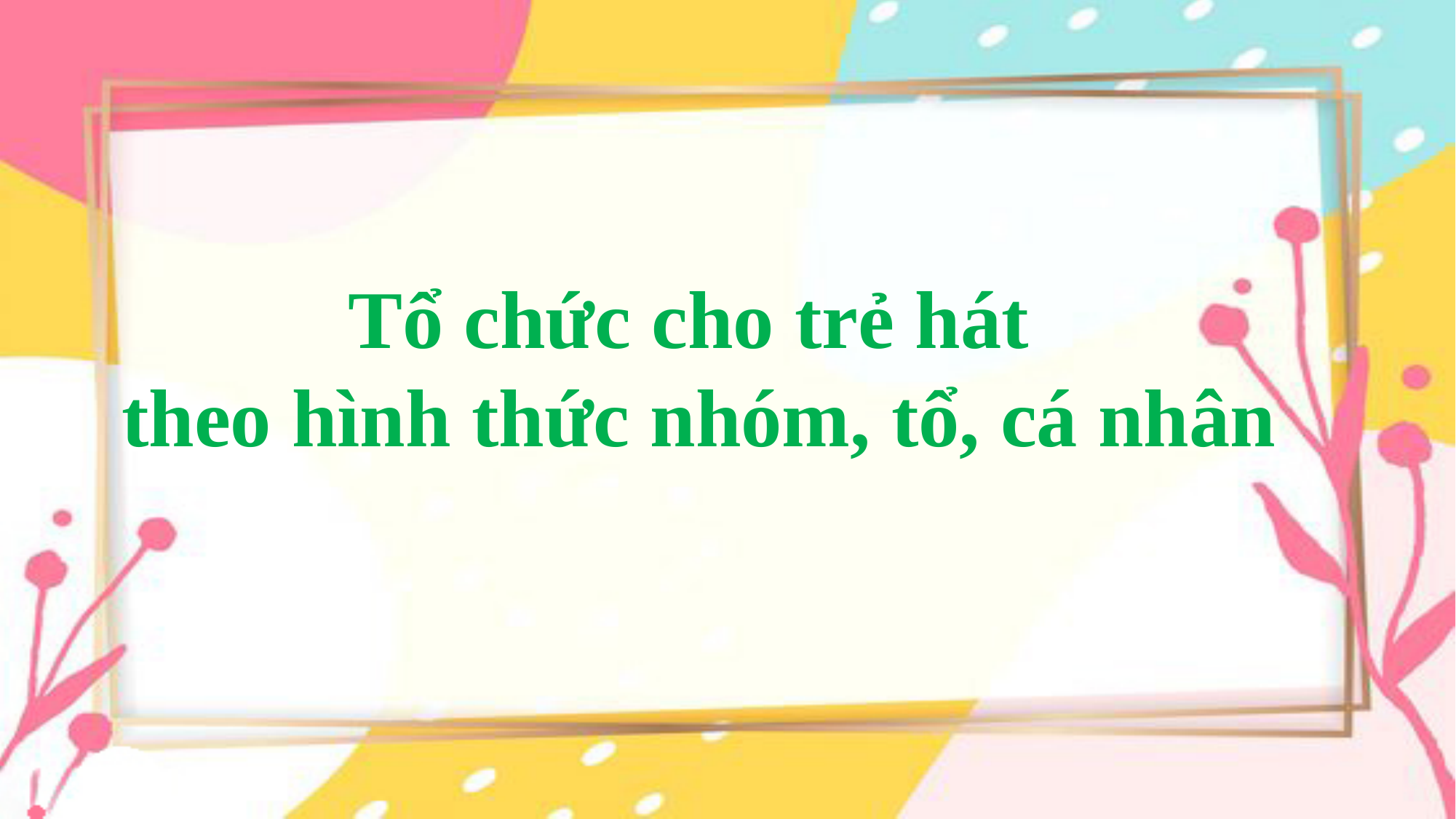

Tổ chức cho trẻ hát
theo hình thức nhóm, tổ, cá nhân